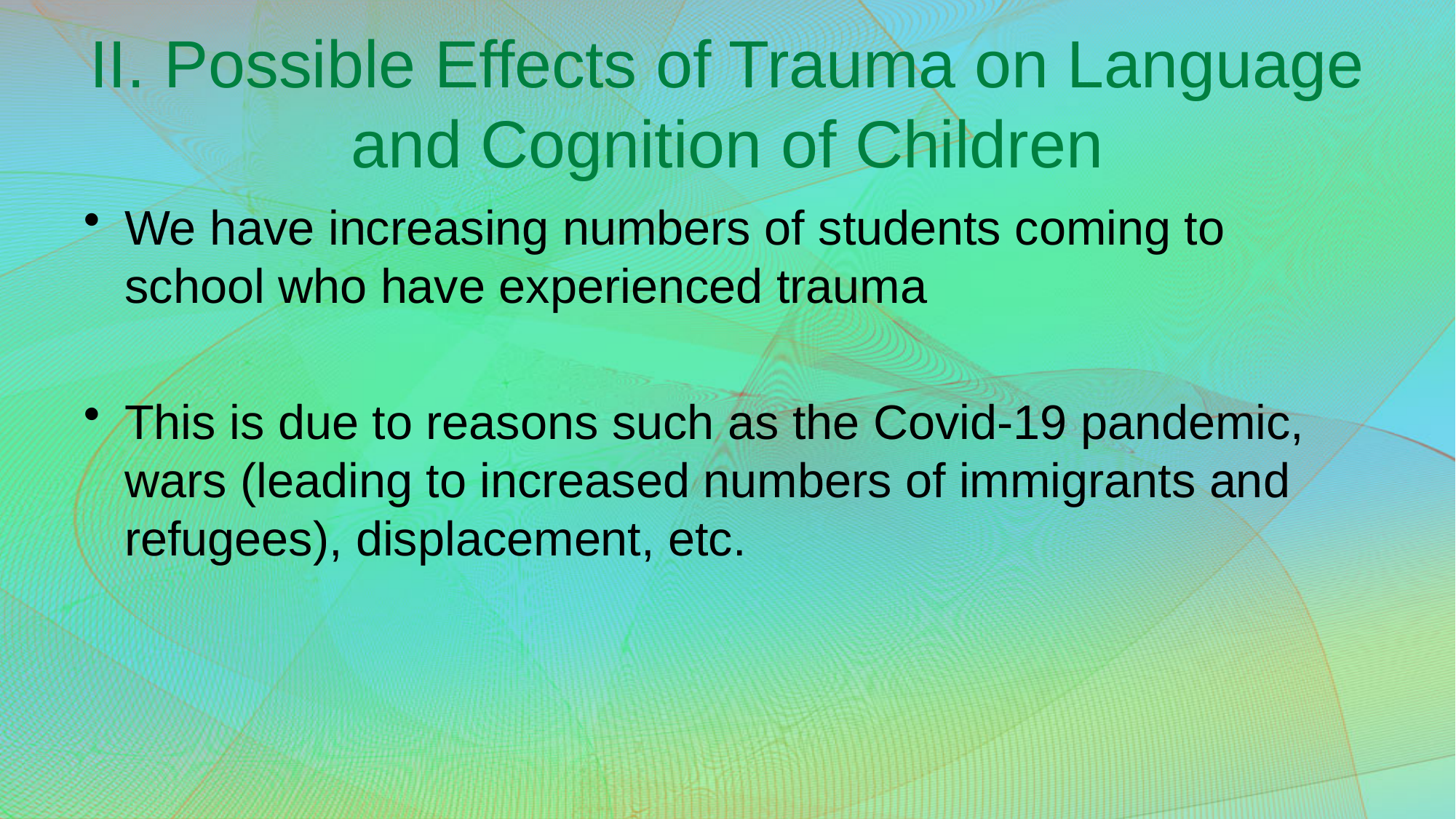

# II. Possible Effects of Trauma on Language and Cognition of Children
We have increasing numbers of students coming to school who have experienced trauma

This is due to reasons such as the Covid-19 pandemic, wars (leading to increased numbers of immigrants and refugees), displacement, etc.